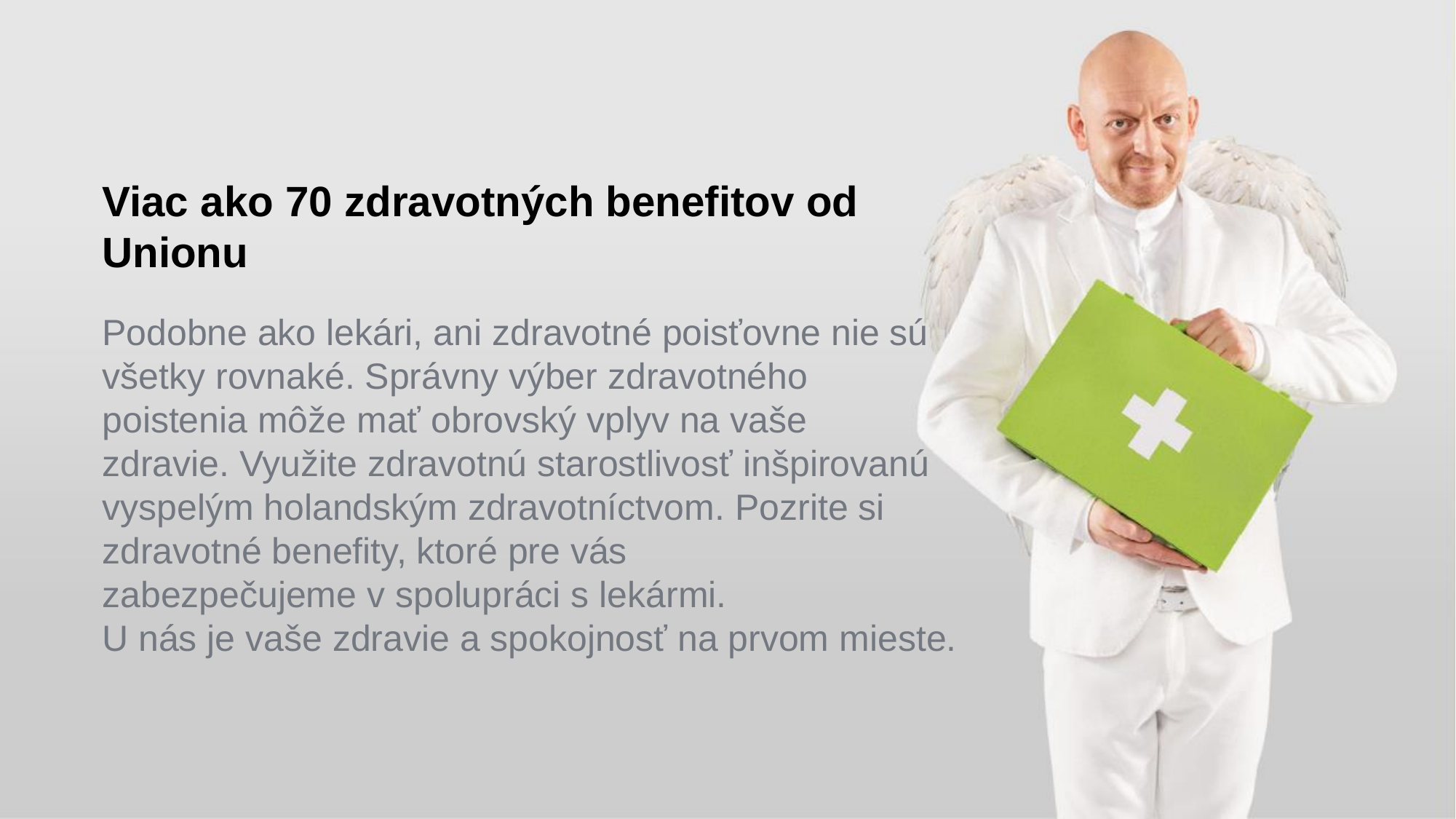

Viac ako 70 zdravotných benefitov od Unionu

Podobne ako lekári, ani zdravotné poisťovne nie sú všetky rovnaké. Správny výber zdravotného poistenia môže mať obrovský vplyv na vaše zdravie. Využite zdravotnú starostlivosť inšpirovanú vyspelým holandským zdravotníctvom. Pozrite si zdravotné benefity, ktoré pre vás zabezpečujeme v spolupráci s lekármi.
U nás je vaše zdravie a spokojnosť na prvom mieste.